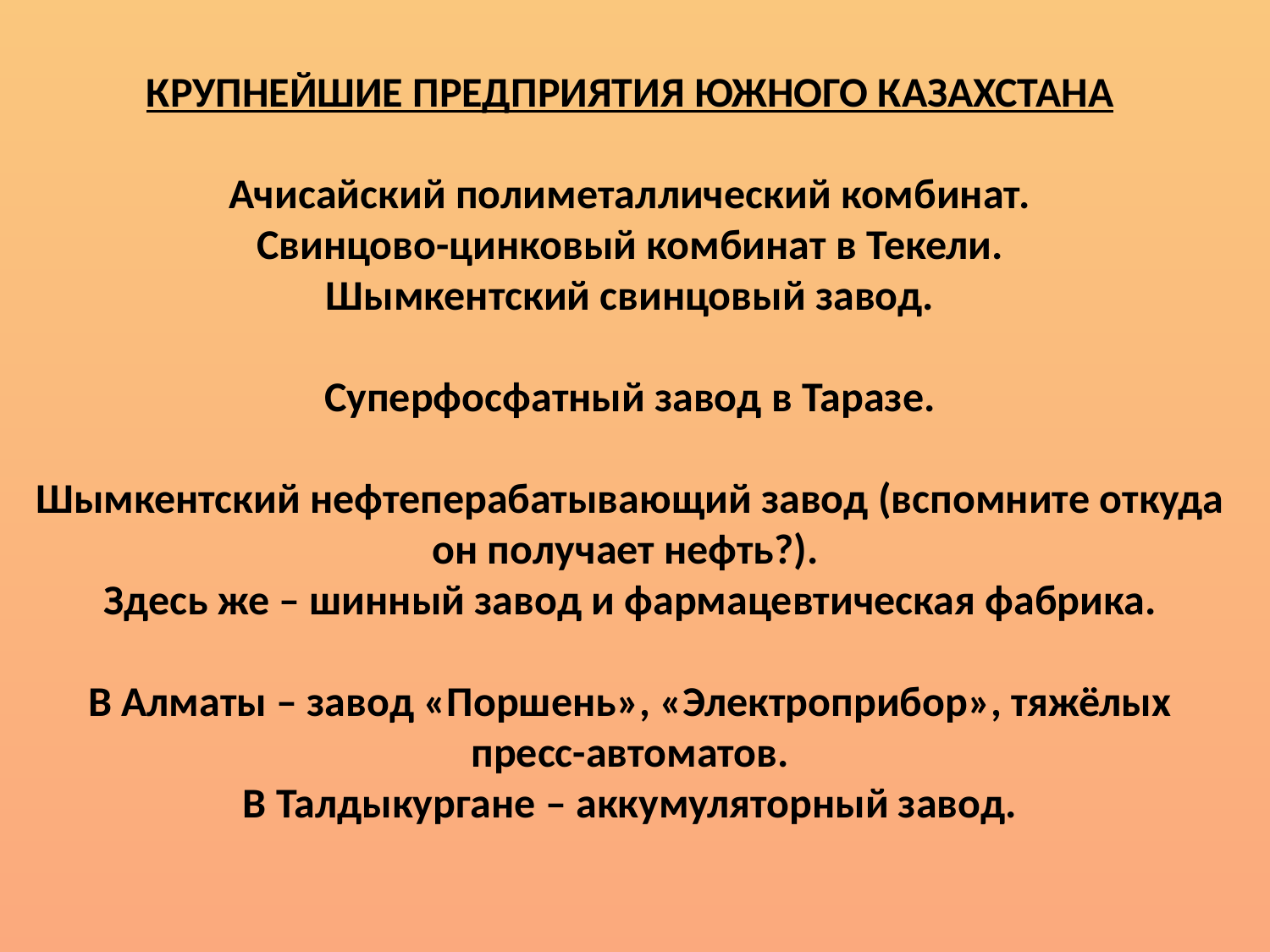

# КРУПНЕЙШИЕ ПРЕДПРИЯТИЯ ЮЖНОГО КАЗАХСТАНА Ачисайский полиметаллический комбинат. Свинцово-цинковый комбинат в Текели. Шымкентский свинцовый завод. Суперфосфатный завод в Таразе. Шымкентский нефтеперабатывающий завод (вспомните откуда он получает нефть?). Здесь же – шинный завод и фармацевтическая фабрика. В Алматы – завод «Поршень», «Электроприбор», тяжёлых пресс-автоматов. В Талдыкургане – аккумуляторный завод.